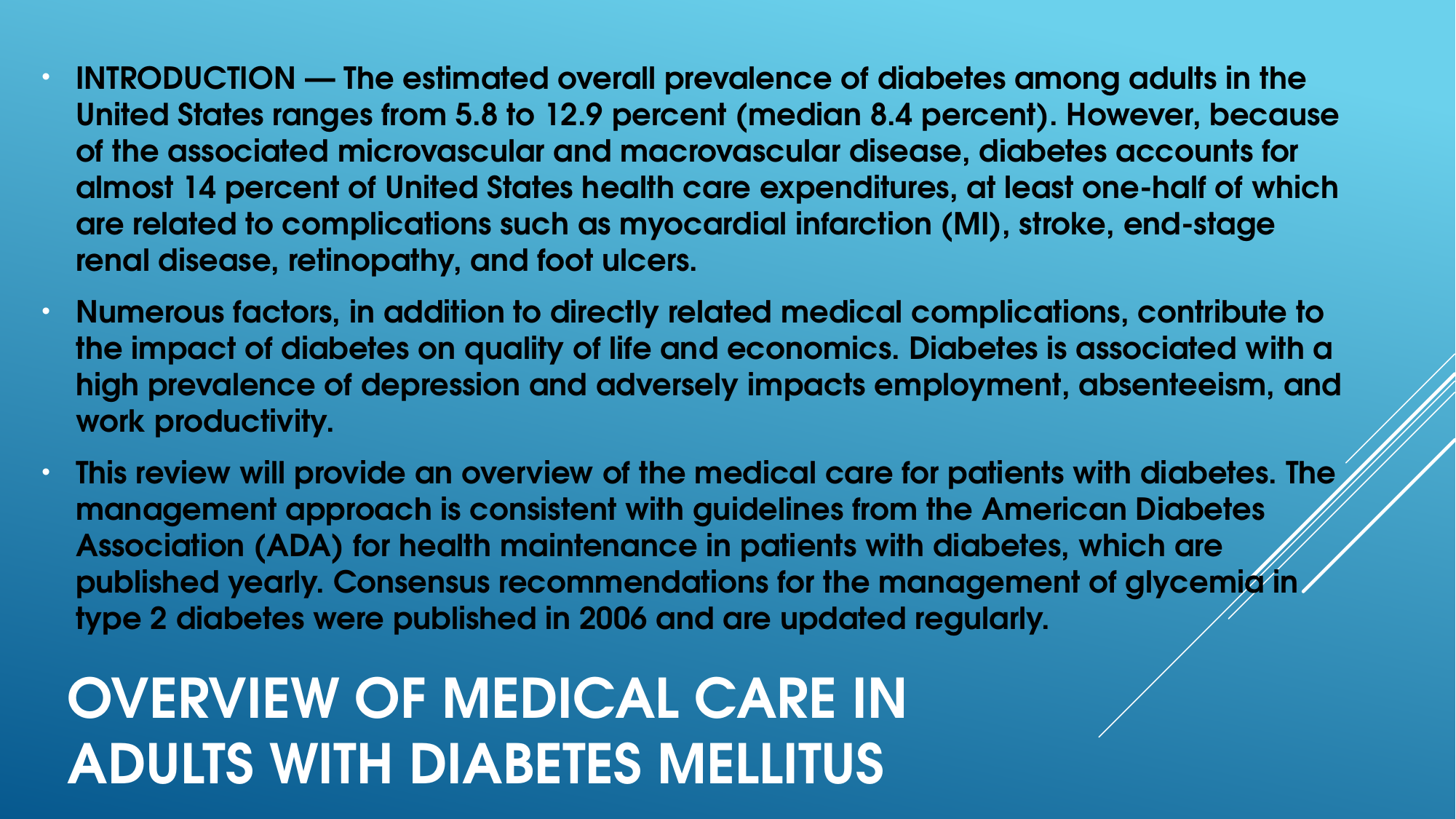

INTRODUCTION — The estimated overall prevalence of diabetes among adults in the United States ranges from 5.8 to 12.9 percent (median 8.4 percent). However, because of the associated microvascular and macrovascular disease, diabetes accounts for almost 14 percent of United States health care expenditures, at least one-half of which are related to complications such as myocardial infarction (MI), stroke, end-stage renal disease, retinopathy, and foot ulcers.
Numerous factors, in addition to directly related medical complications, contribute to the impact of diabetes on quality of life and economics. Diabetes is associated with a high prevalence of depression and adversely impacts employment, absenteeism, and work productivity.
This review will provide an overview of the medical care for patients with diabetes. The management approach is consistent with guidelines from the American Diabetes Association (ADA) for health maintenance in patients with diabetes, which are published yearly. Consensus recommendations for the management of glycemia in type 2 diabetes were published in 2006 and are updated regularly.

# Overview of medical care in adults with diabetes mellitus